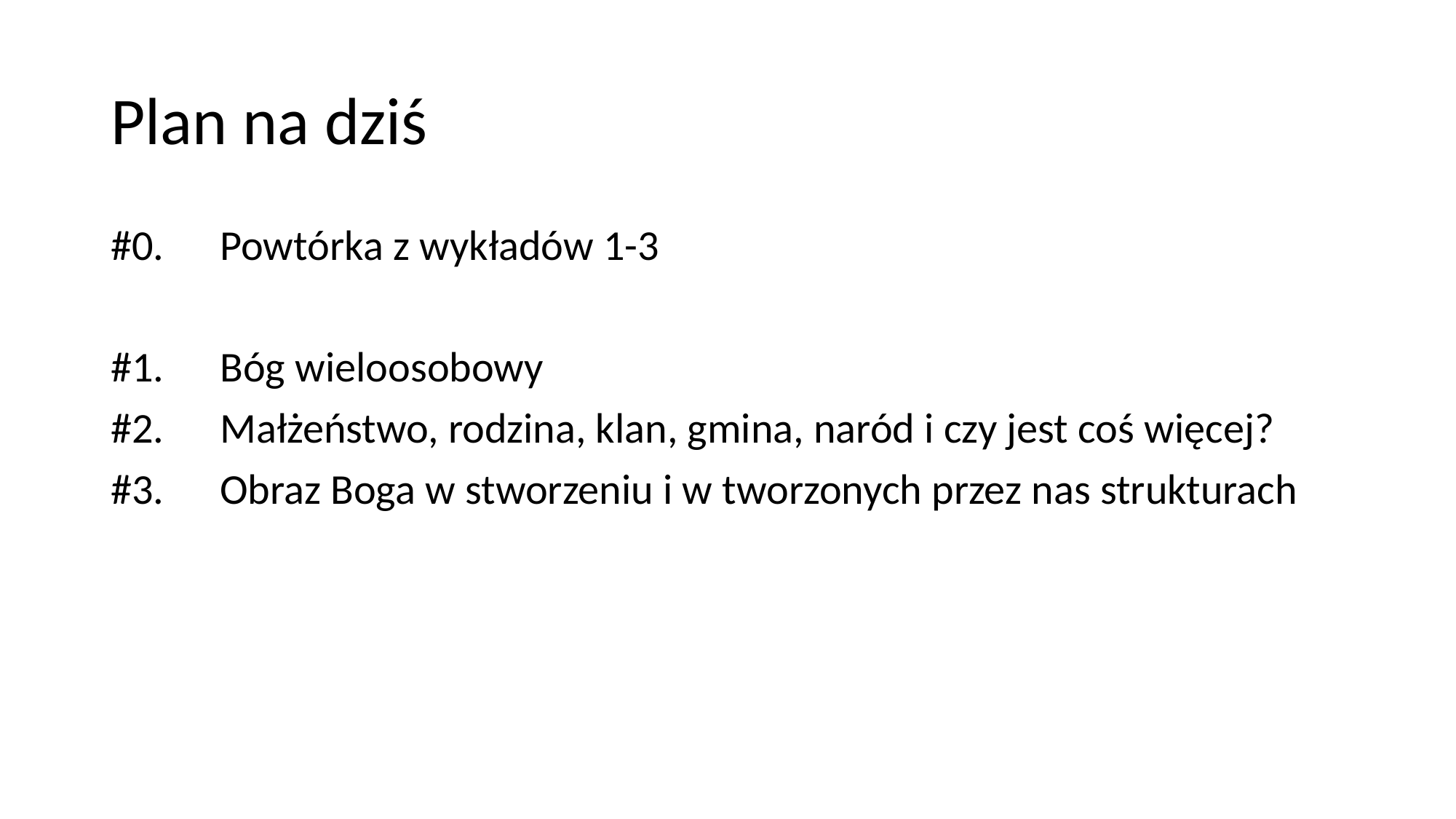

# Plan na dziś
#0.	Powtórka z wykładów 1-3

#1.	Bóg wieloosobowy
#2.	Małżeństwo, rodzina, klan, gmina, naród i czy jest coś więcej?
#3.	Obraz Boga w stworzeniu i w tworzonych przez nas strukturach